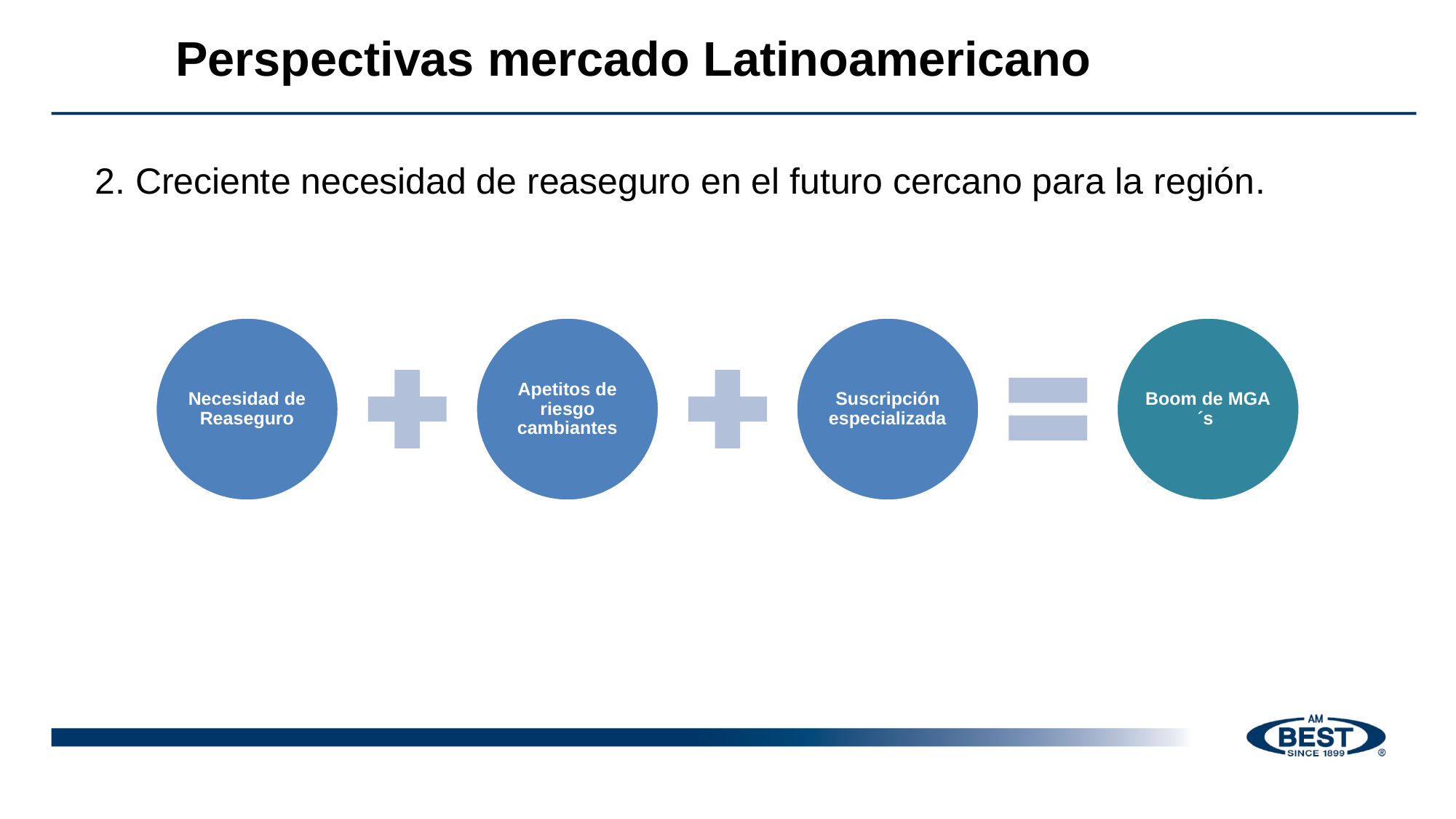

Perspectivas mercado Latinoamericano
2. Creciente necesidad de reaseguro en el futuro cercano para la región.

Necesidad de Reaseguro

Apetitos de riesgo cambiantes

Suscripción especializada

Boom de MGA´s